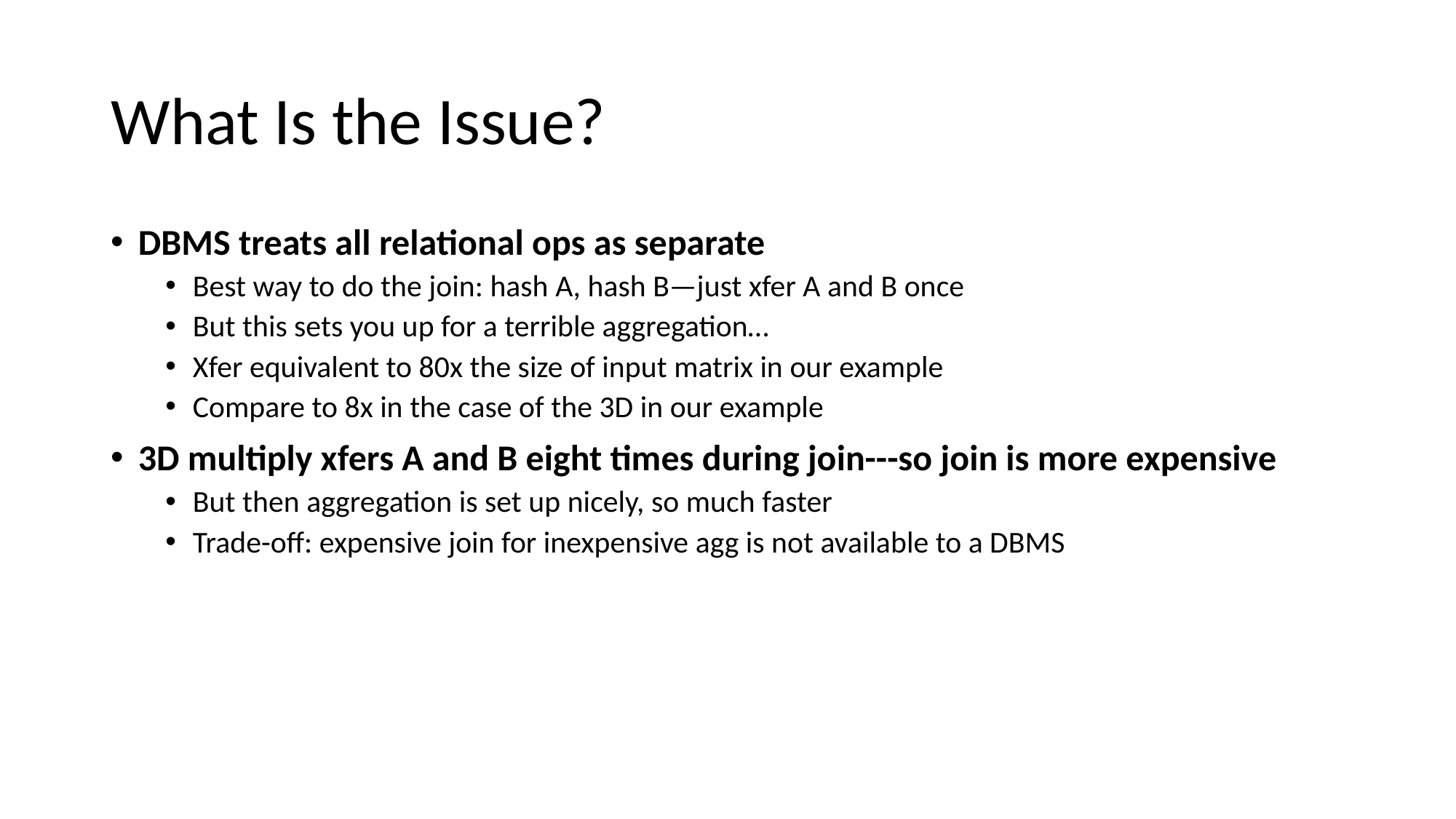

# What Is the Issue?
DBMS treats all relational ops as separate
Best way to do the join: hash A, hash B—just xfer A and B once
But this sets you up for a terrible aggregation…
Xfer equivalent to 80x the size of input matrix in our example
Compare to 8x in the case of the 3D in our example
3D multiply xfers A and B eight times during join---so join is more expensive
But then aggregation is set up nicely, so much faster
Trade-off: expensive join for inexpensive agg is not available to a DBMS